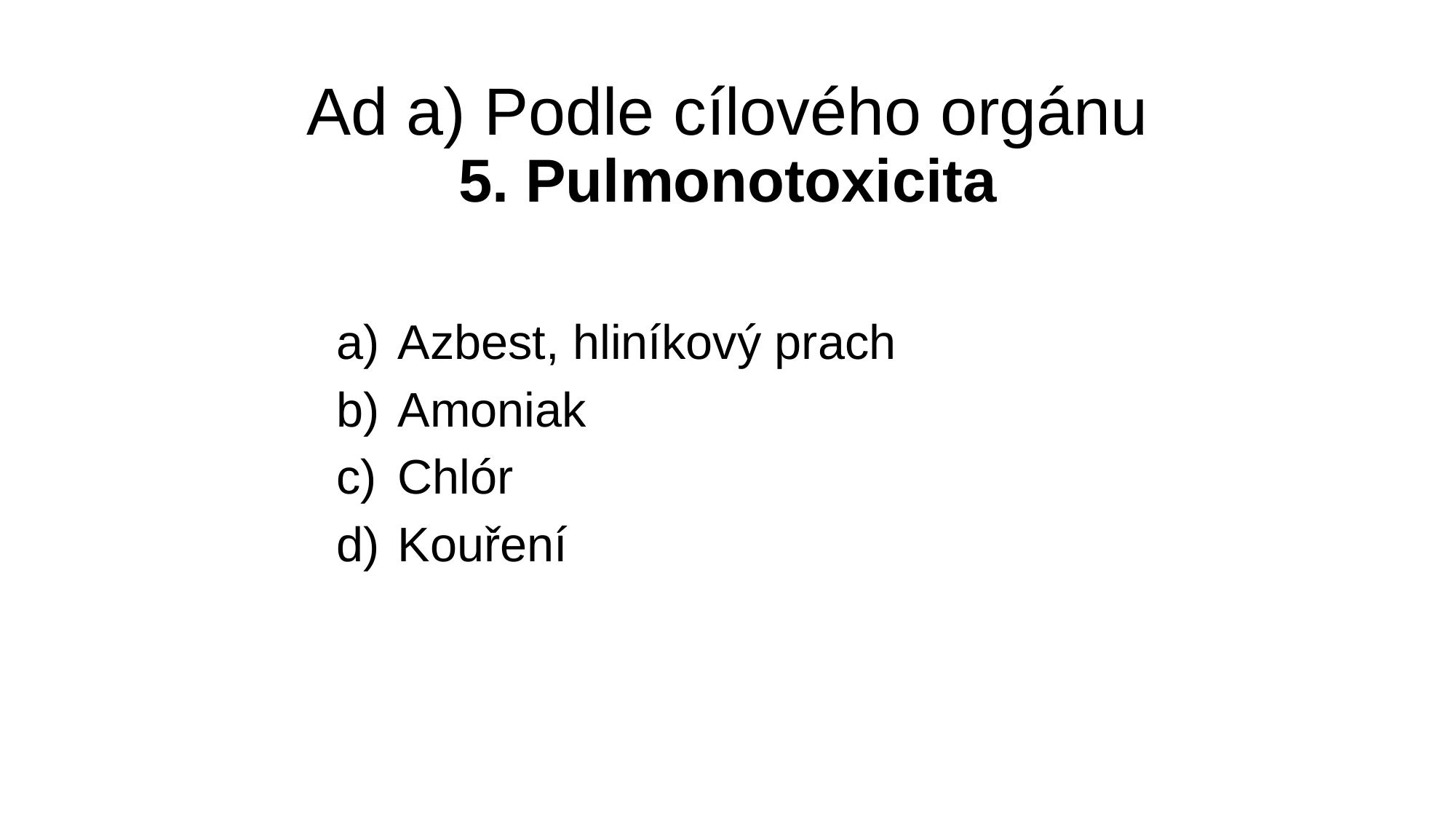

# Ad a) Podle cílového orgánu 5. Pulmonotoxicita
Azbest, hliníkový prach
Amoniak
Chlór
Kouření